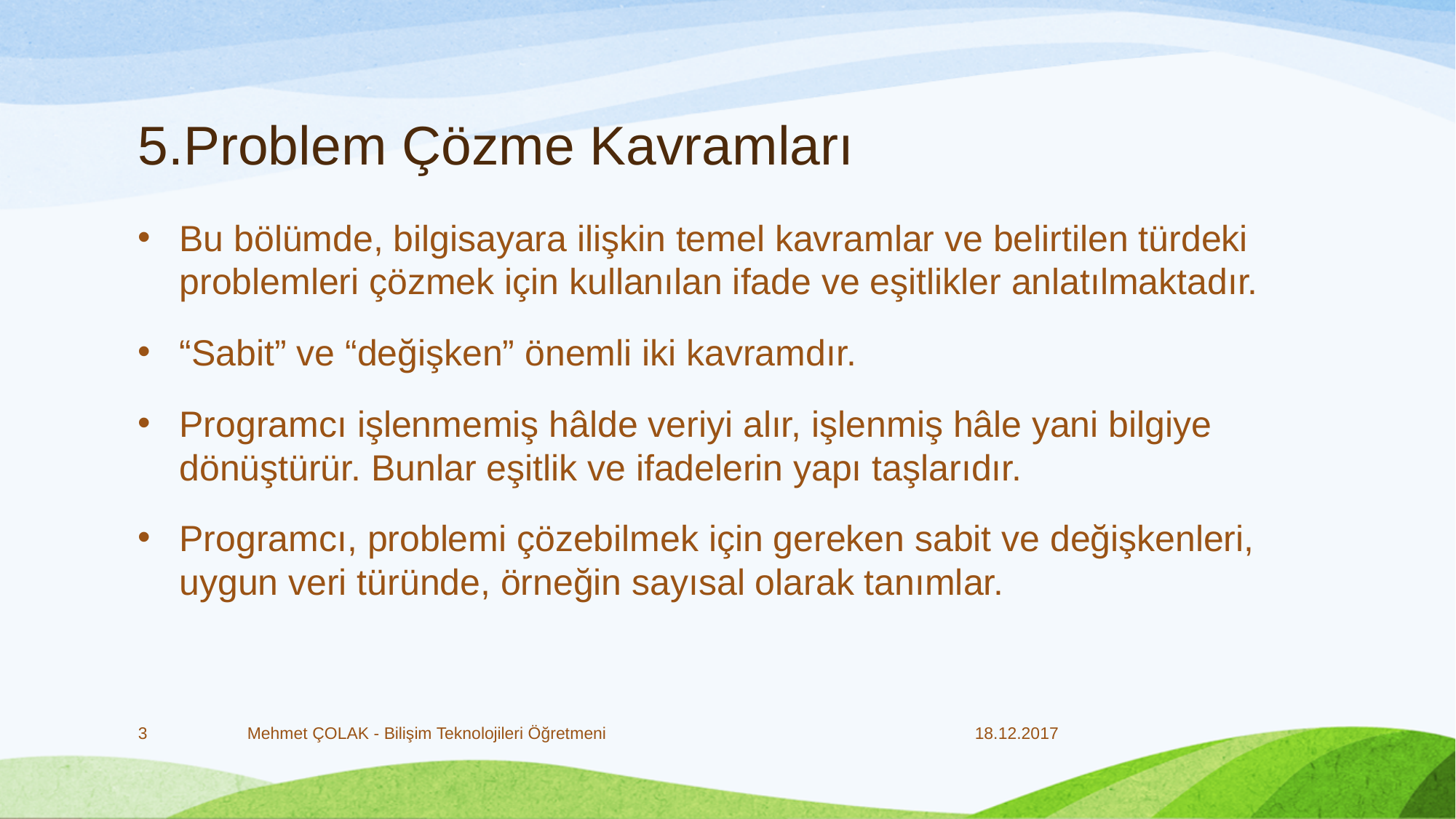

# 5.Problem Çözme Kavramları
Bu bölümde, bilgisayara ilişkin temel kavramlar ve belirtilen türdeki problemleri çözmek için kullanılan ifade ve eşitlikler anlatılmaktadır.
“Sabit” ve “değişken” önemli iki kavramdır.
Programcı işlenmemiş hâlde veriyi alır, işlenmiş hâle yani bilgiye dönüştürür. Bunlar eşitlik ve ifadelerin yapı taşlarıdır.
Programcı, problemi çözebilmek için gereken sabit ve değişkenleri, uygun veri türünde, örneğin sayısal olarak tanımlar.
3
Mehmet ÇOLAK - Bilişim Teknolojileri Öğretmeni
18.12.2017